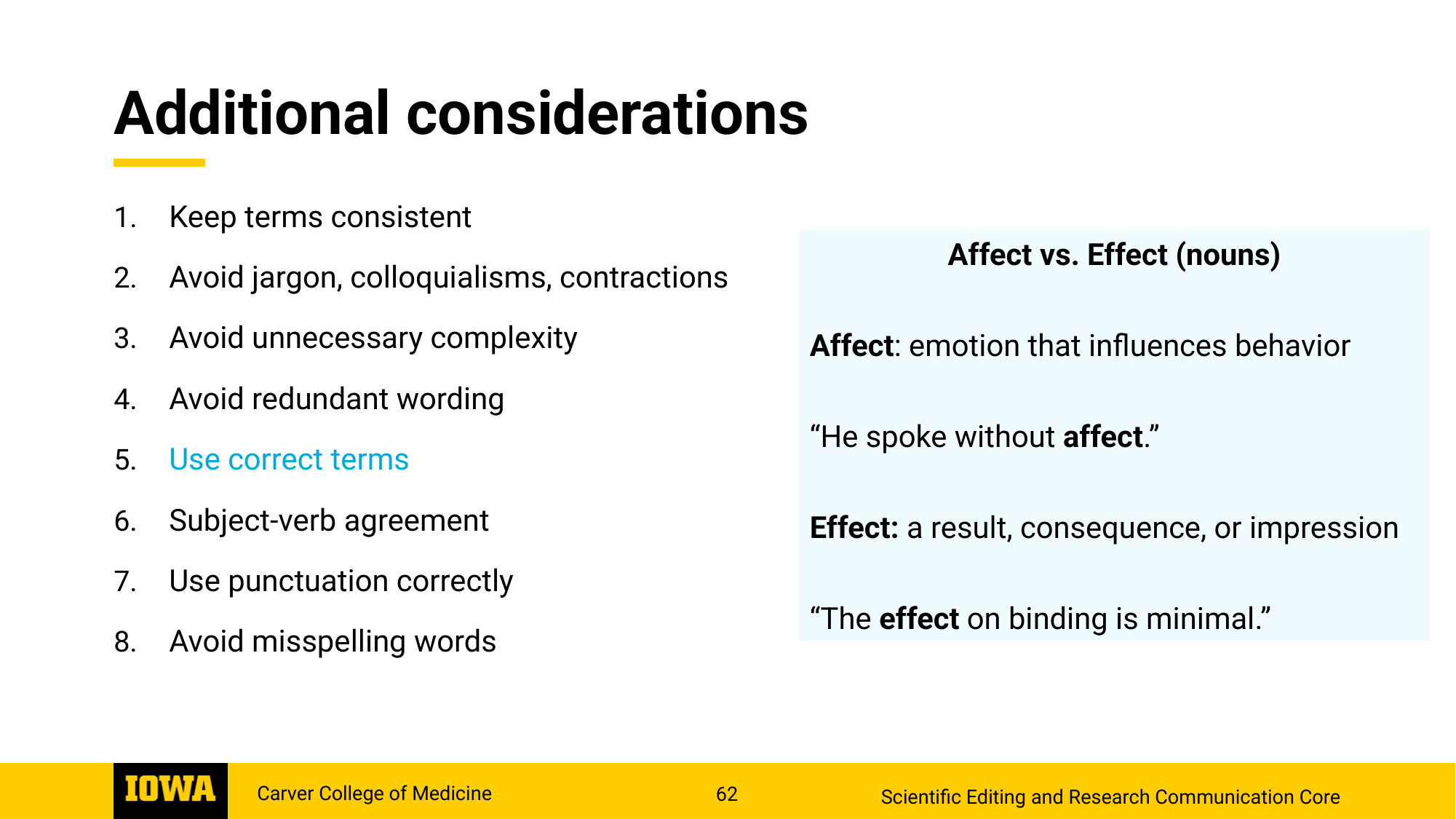

# Additional considerations
Keep terms consistent
Avoid jargon, colloquialisms, contractions
Avoid unnecessary complexity
Avoid redundant wording
Use correct terms
Subject-verb agreement
Use punctuation correctly
Avoid misspelling words
Affect vs. Effect (nouns)

Affect: emotion that influences behavior

“He spoke without affect.”

Effect: a result, consequence, or impression

“The effect on binding is minimal.”
Scientific Editing and Research Communication Core